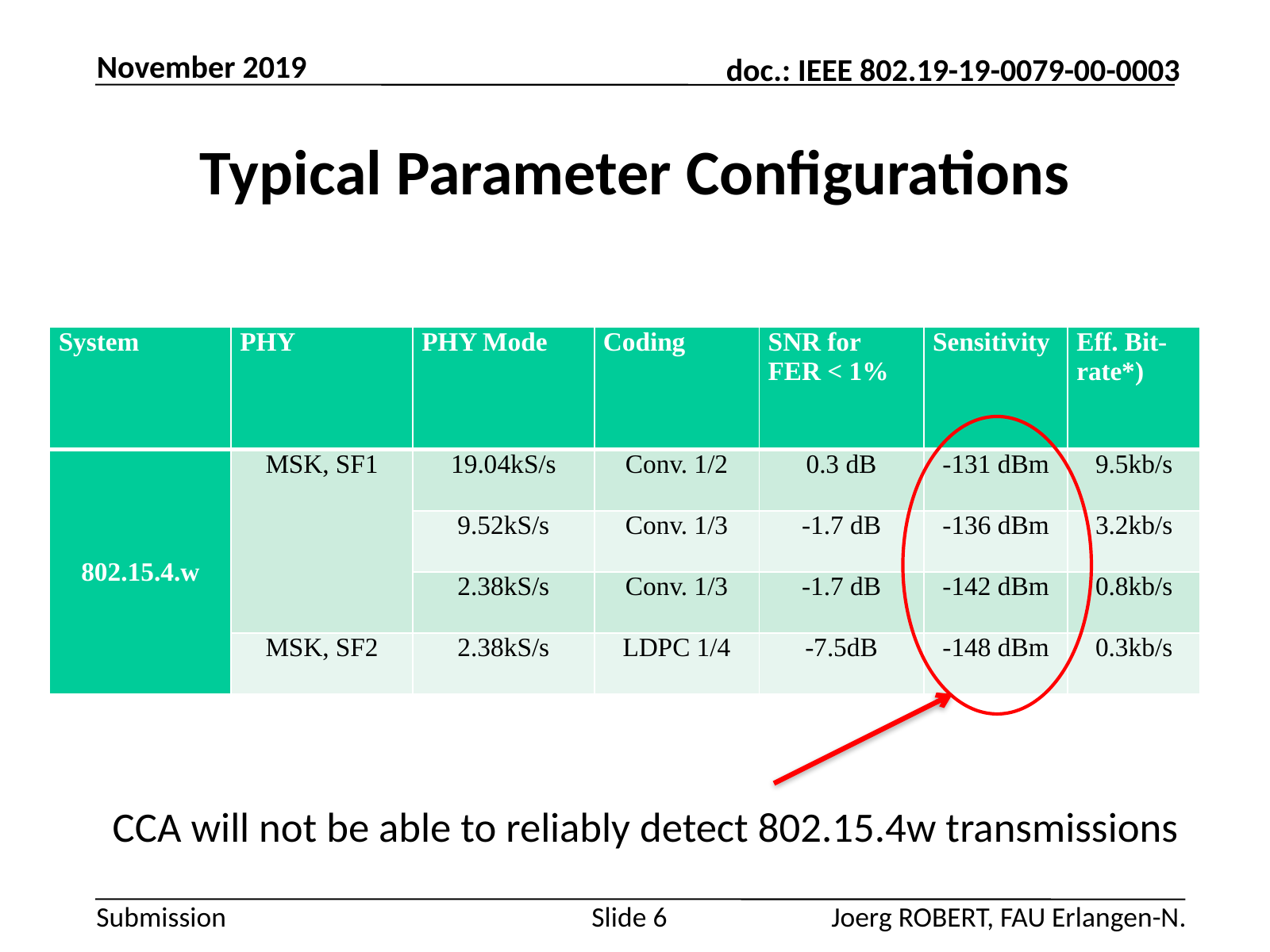

November 2019
# Typical Parameter Configurations
| System | PHY | PHY Mode | Coding | SNR for FER < 1% | Sensitivity | Eff. Bit-rate\*) |
| --- | --- | --- | --- | --- | --- | --- |
| 802.15.4.w | MSK, SF1 | 19.04kS/s | Conv. 1/2 | 0.3 dB | -131 dBm | 9.5kb/s |
|  |  | 9.52kS/s | Conv. 1/3 | -1.7 dB | -136 dBm | 3.2kb/s |
|  |  | 2.38kS/s | Conv. 1/3 | -1.7 dB | -142 dBm | 0.8kb/s |
|  | MSK, SF2 | 2.38kS/s | LDPC 1/4 | -7.5dB | -148 dBm | 0.3kb/s |

CCA will not be able to reliably detect 802.15.4w transmissions
Slide 6
Joerg ROBERT, FAU Erlangen-N.